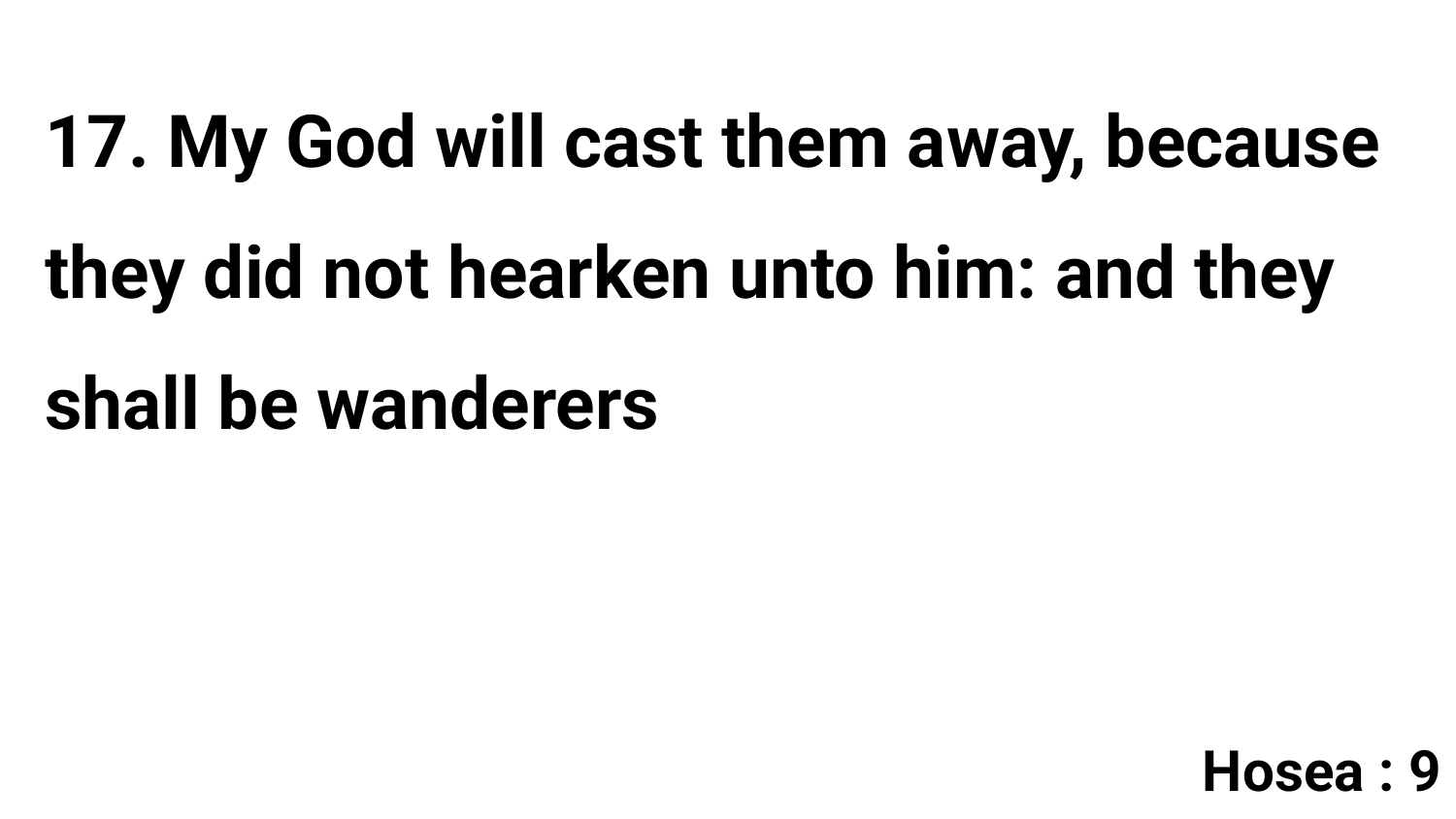

17. My God will cast them away, because they did not hearken unto him: and they shall be wanderers
Hosea : 9